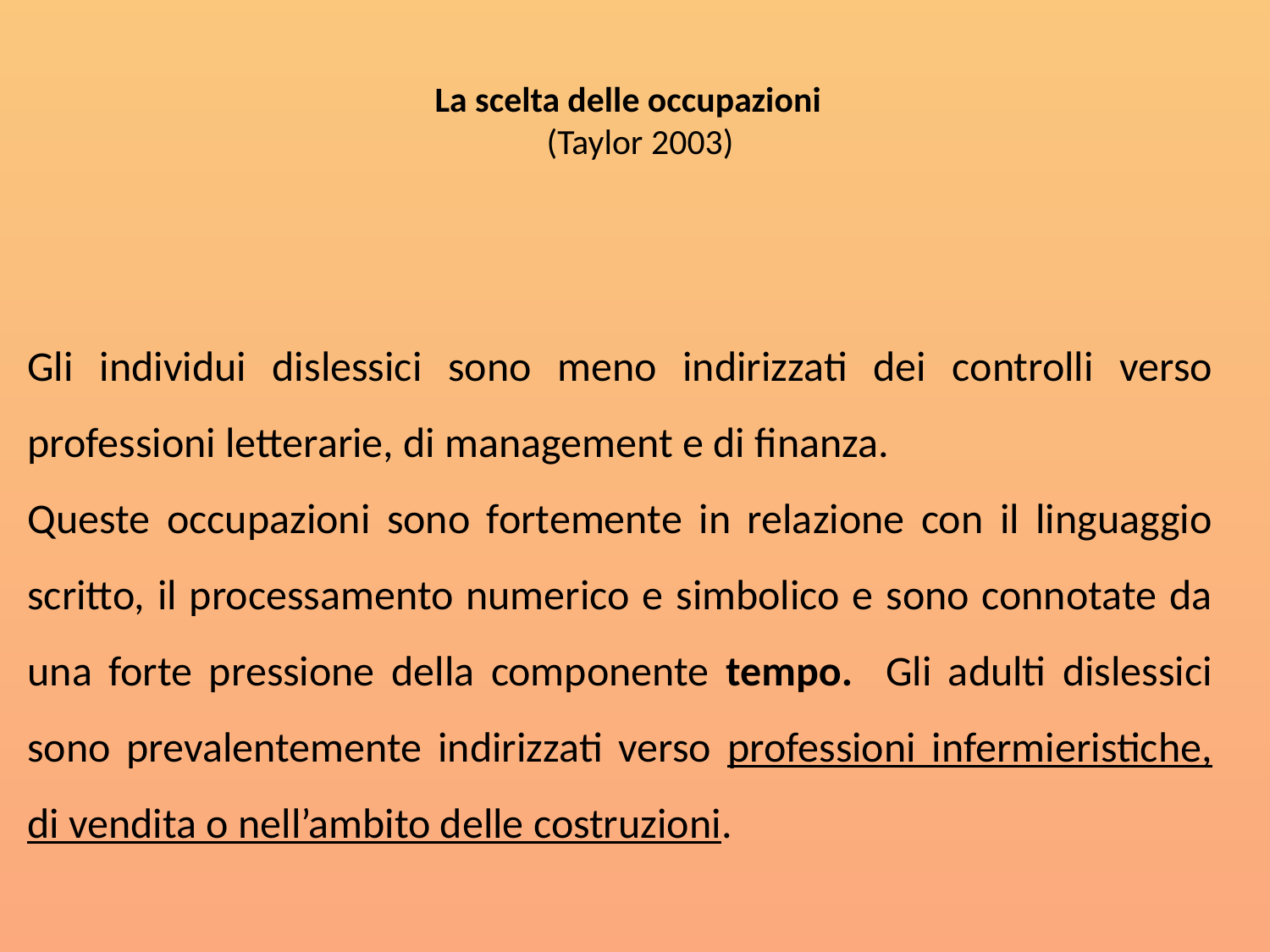

La scelta delle occupazioni
     (Taylor 2003)

Gli individui dislessici sono meno indirizzati dei controlli verso professioni letterarie, di management e di finanza.
Queste occupazioni sono fortemente in relazione con il linguaggio scritto, il processamento numerico e simbolico e sono connotate da una forte pressione della componente tempo.  Gli adulti dislessici sono prevalentemente indirizzati verso professioni infermieristiche, di vendita o nell’ambito delle costruzioni.